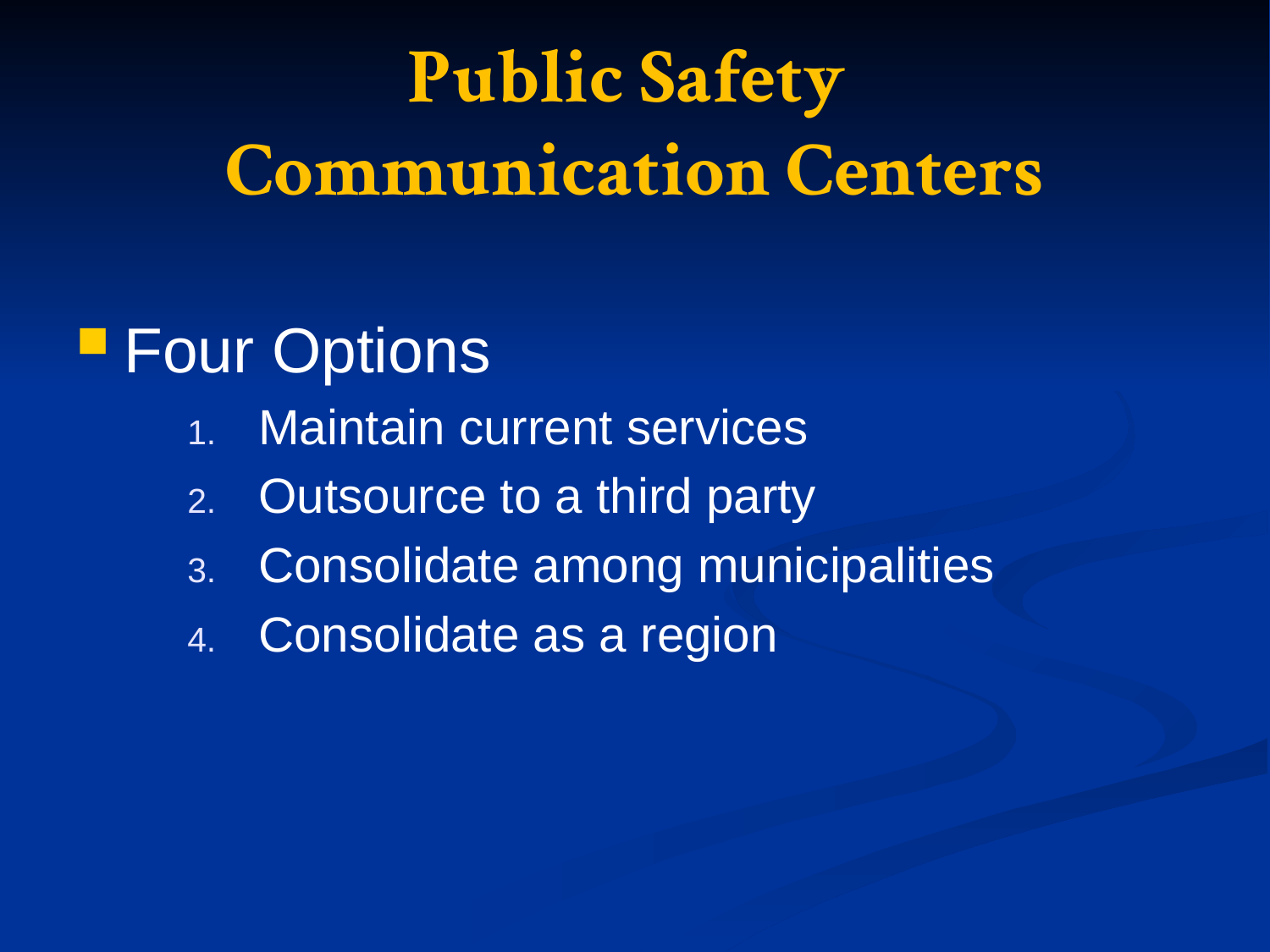

# Public Safety Communication Centers

Four Options
Maintain current services
Outsource to a third party
Consolidate among municipalities
Consolidate as a region